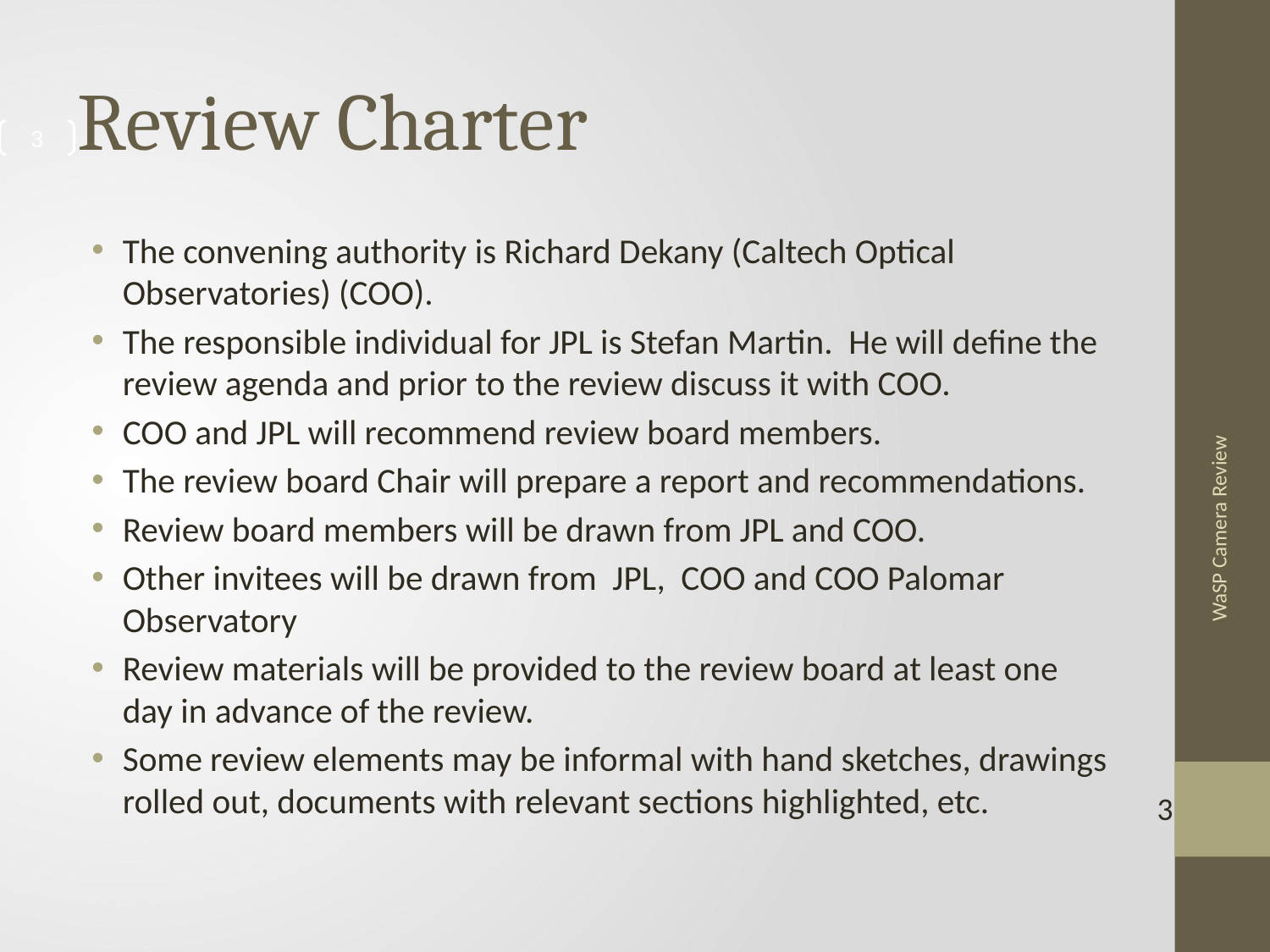

# Review Charter
3
The convening authority is Richard Dekany (Caltech Optical Observatories) (COO).
The responsible individual for JPL is Stefan Martin.  He will define the review agenda and prior to the review discuss it with COO.
COO and JPL will recommend review board members.
The review board Chair will prepare a report and recommendations.
Review board members will be drawn from JPL and COO.
Other invitees will be drawn from  JPL,  COO and COO Palomar Observatory
Review materials will be provided to the review board at least one day in advance of the review.
Some review elements may be informal with hand sketches, drawings rolled out, documents with relevant sections highlighted, etc.

WaSP Camera Review
3